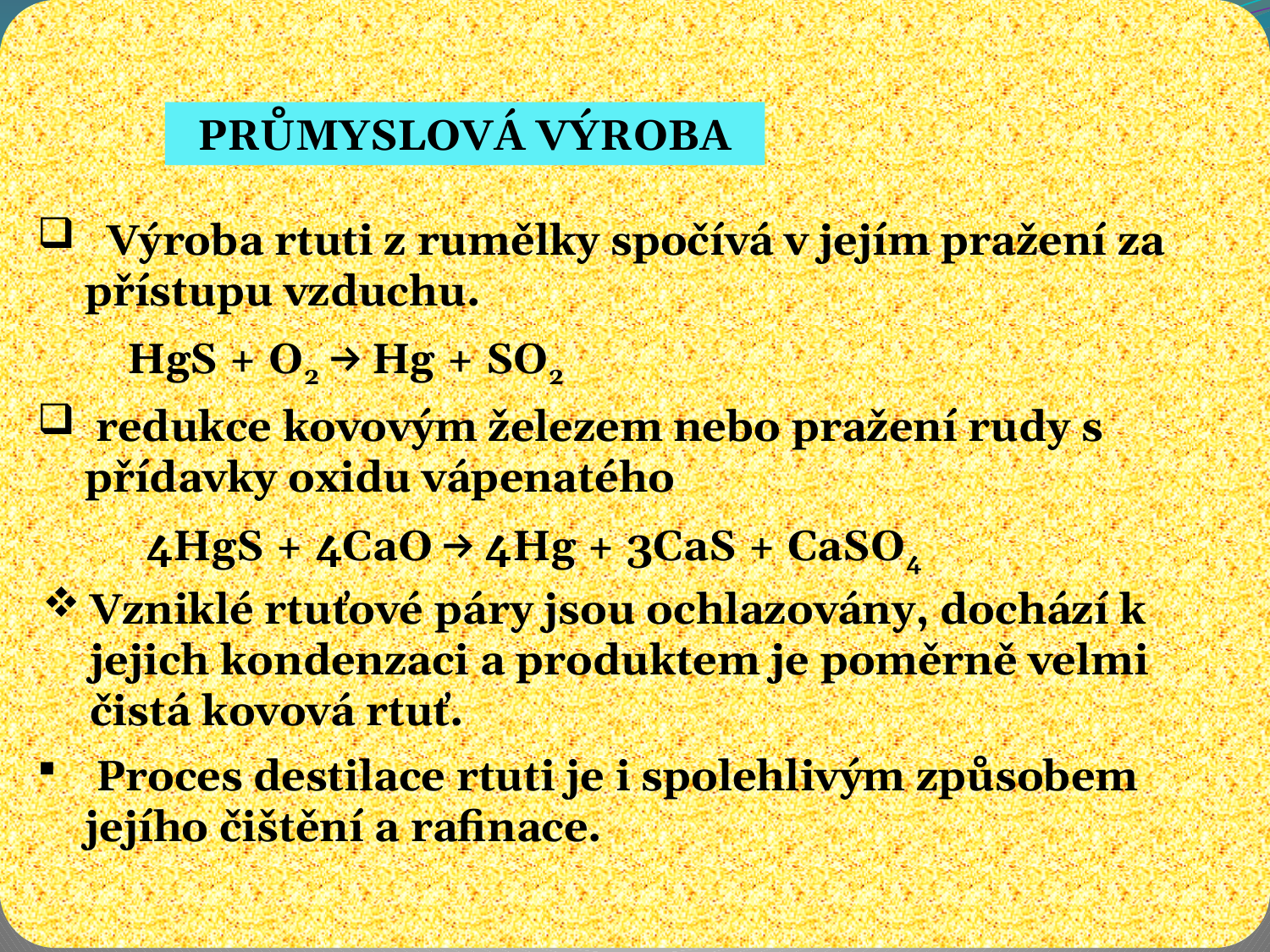

PRŮMYSLOVÁ VÝROBA
  Výroba rtuti z rumělky spočívá v jejím pražení za přístupu vzduchu.
HgS + O2 → Hg + SO2
 redukce kovovým železem nebo pražení rudy s přídavky oxidu vápenatého
4HgS + 4CaO → 4Hg + 3CaS + CaSO4
Vzniklé rtuťové páry jsou ochlazovány, dochází k jejich kondenzaci a produktem je poměrně velmi čistá kovová rtuť.
 Proces destilace rtuti je i spolehlivým způsobem jejího čištění a rafinace.